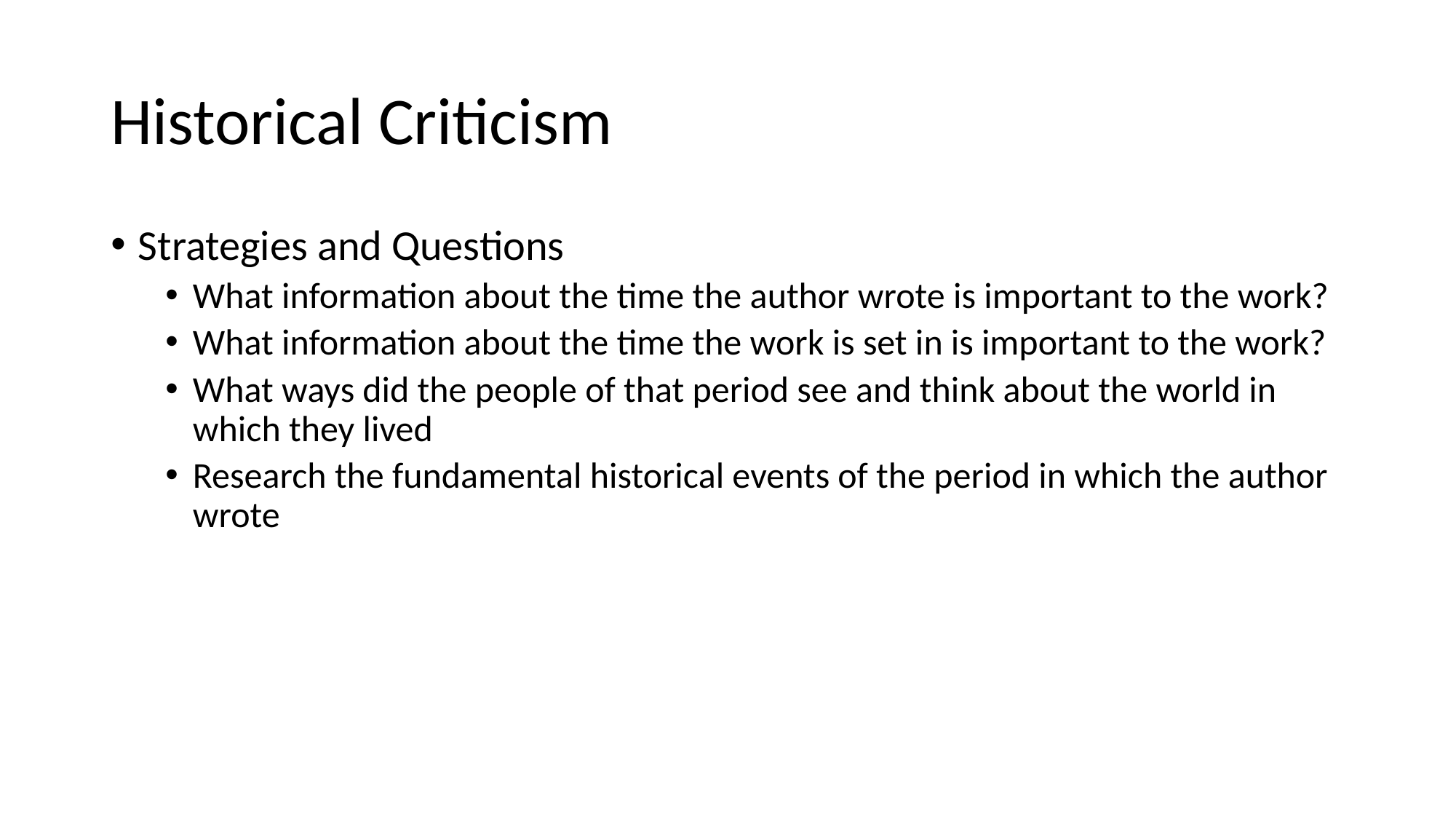

# Historical Criticism
Strategies and Questions
What information about the time the author wrote is important to the work?
What information about the time the work is set in is important to the work?
What ways did the people of that period see and think about the world in which they lived
Research the fundamental historical events of the period in which the author wrote